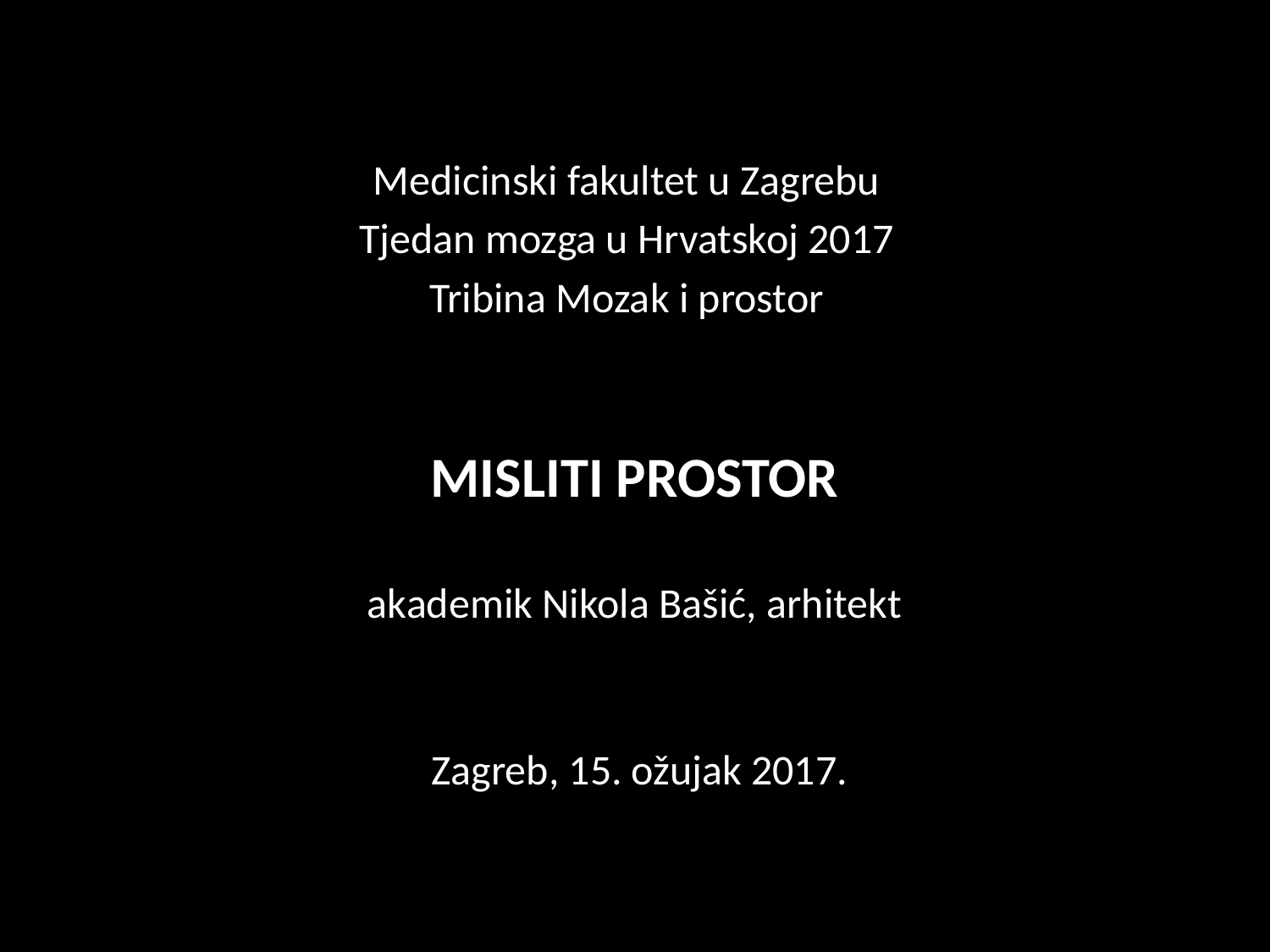

Medicinski fakultet u Zagrebu
Tjedan mozga u Hrvatskoj 2017
Tribina Mozak i prostor

# MISLITI PROSTOR akademik Nikola Bašić, arhitekt
Zagreb, 15. ožujak 2017.